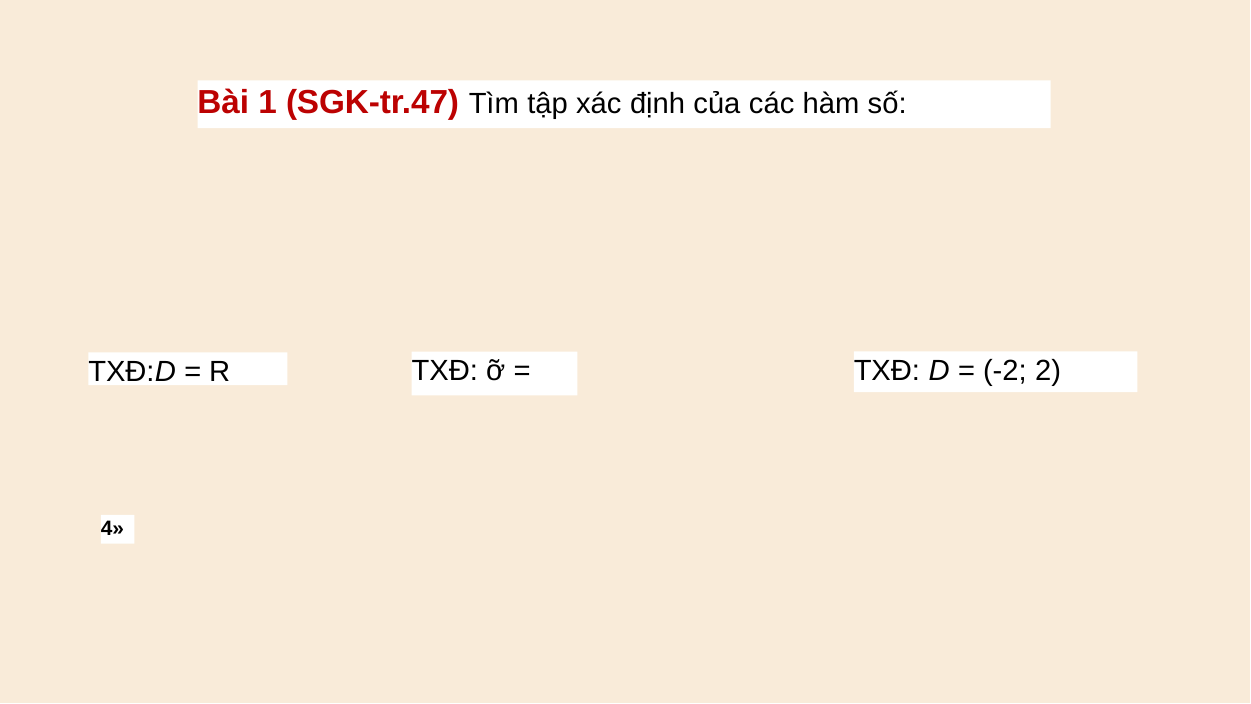

Bài 1 (SGK-tr.47) Tìm tập xác định của các hàm số:
TXĐ: ỡ =
TXĐ: D = (-2; 2)
TXĐ:D = R
4»